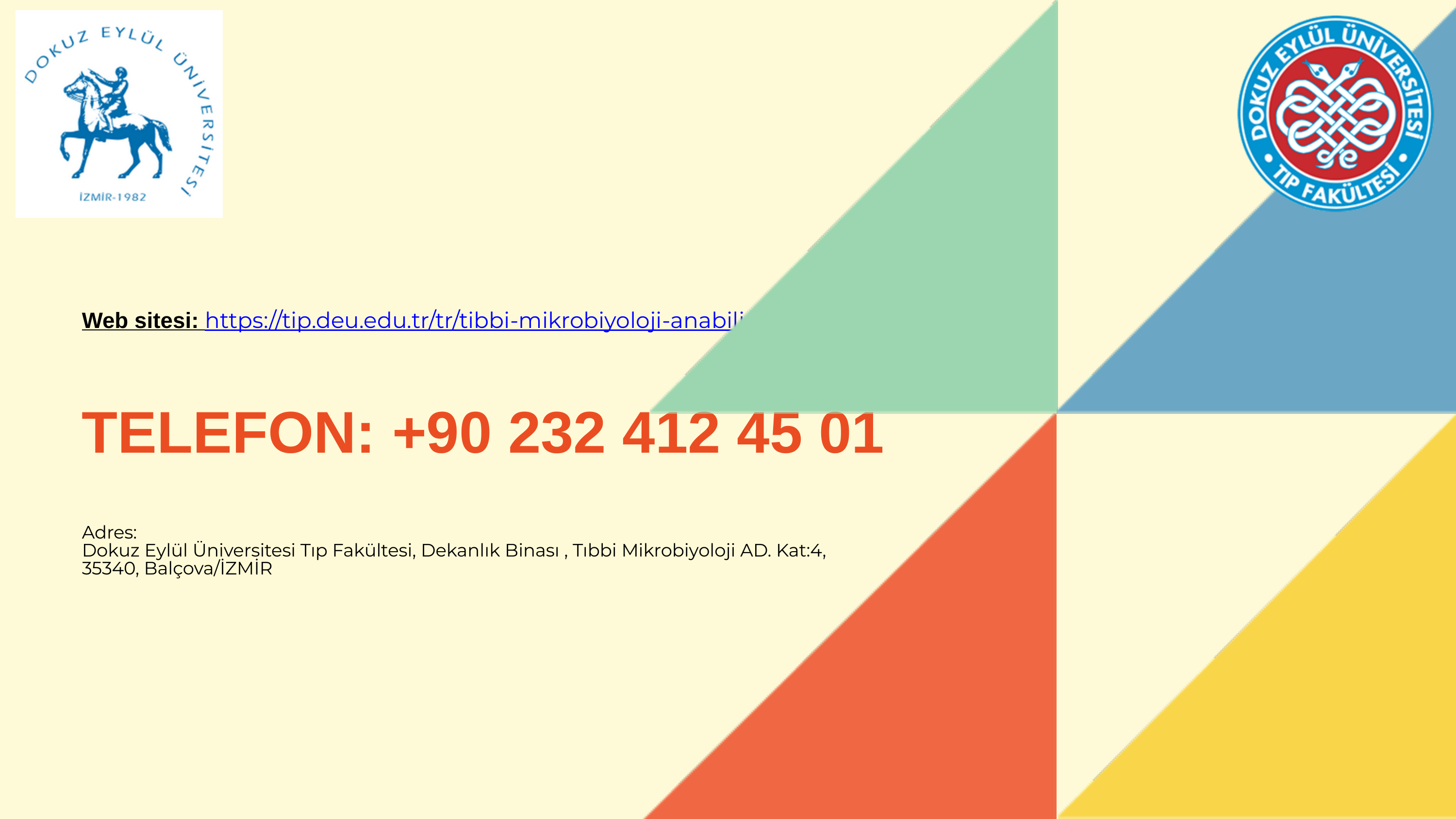

Web sitesi: https://tip.deu.edu.tr/tr/tibbi-mikrobiyoloji-anabilim-dali/

TELEFON: +90 232 412 45 01

Adres:
Dokuz Eylül Üniversitesi Tıp Fakültesi, Dekanlık Binası , Tıbbi Mikrobiyoloji AD. Kat:4, 35340, Balçova/İZMİR